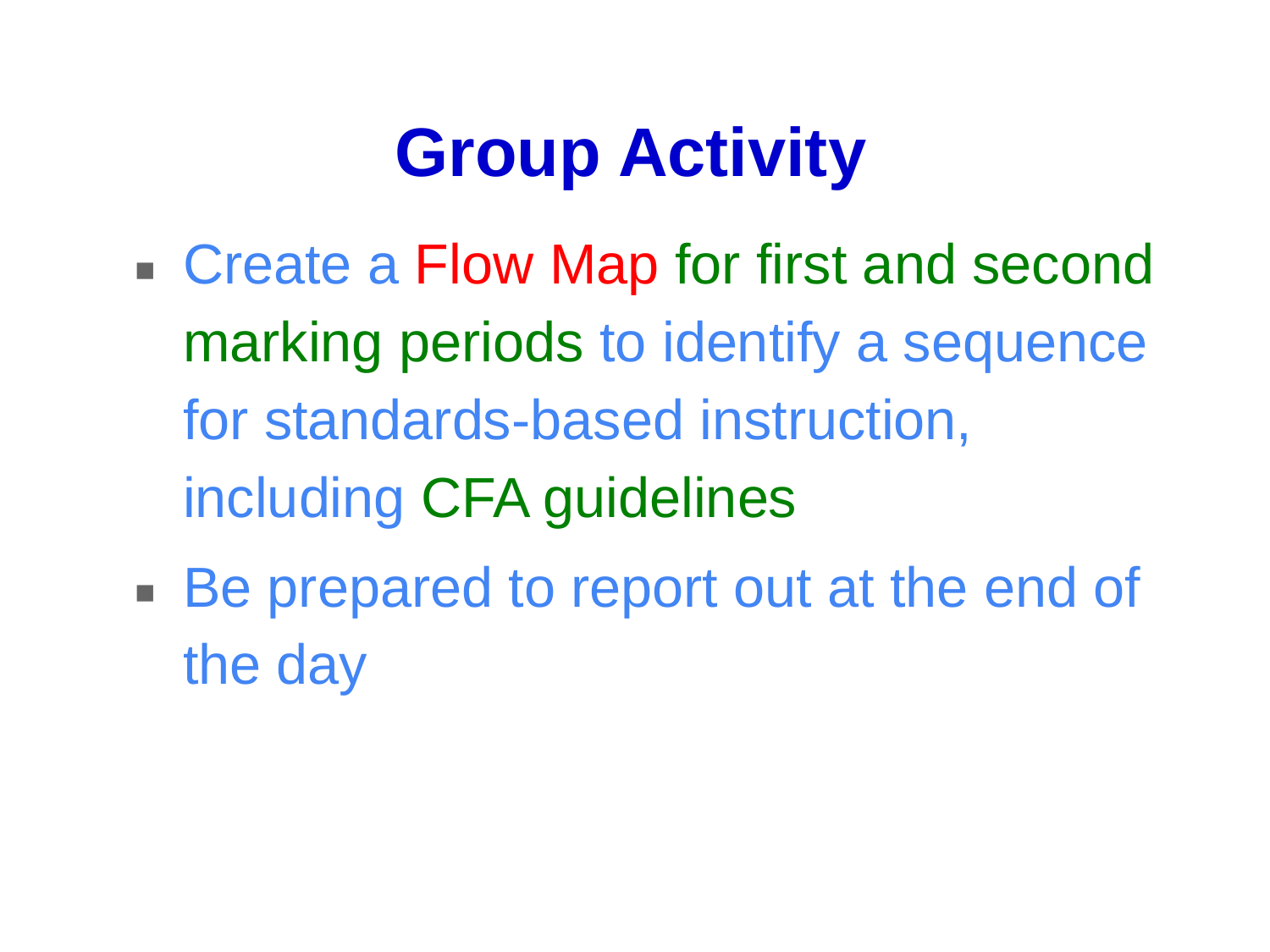

# Group Activity
Create a Flow Map for first and second marking periods to identify a sequence for standards-based instruction, including CFA guidelines
Be prepared to report out at the end of the day